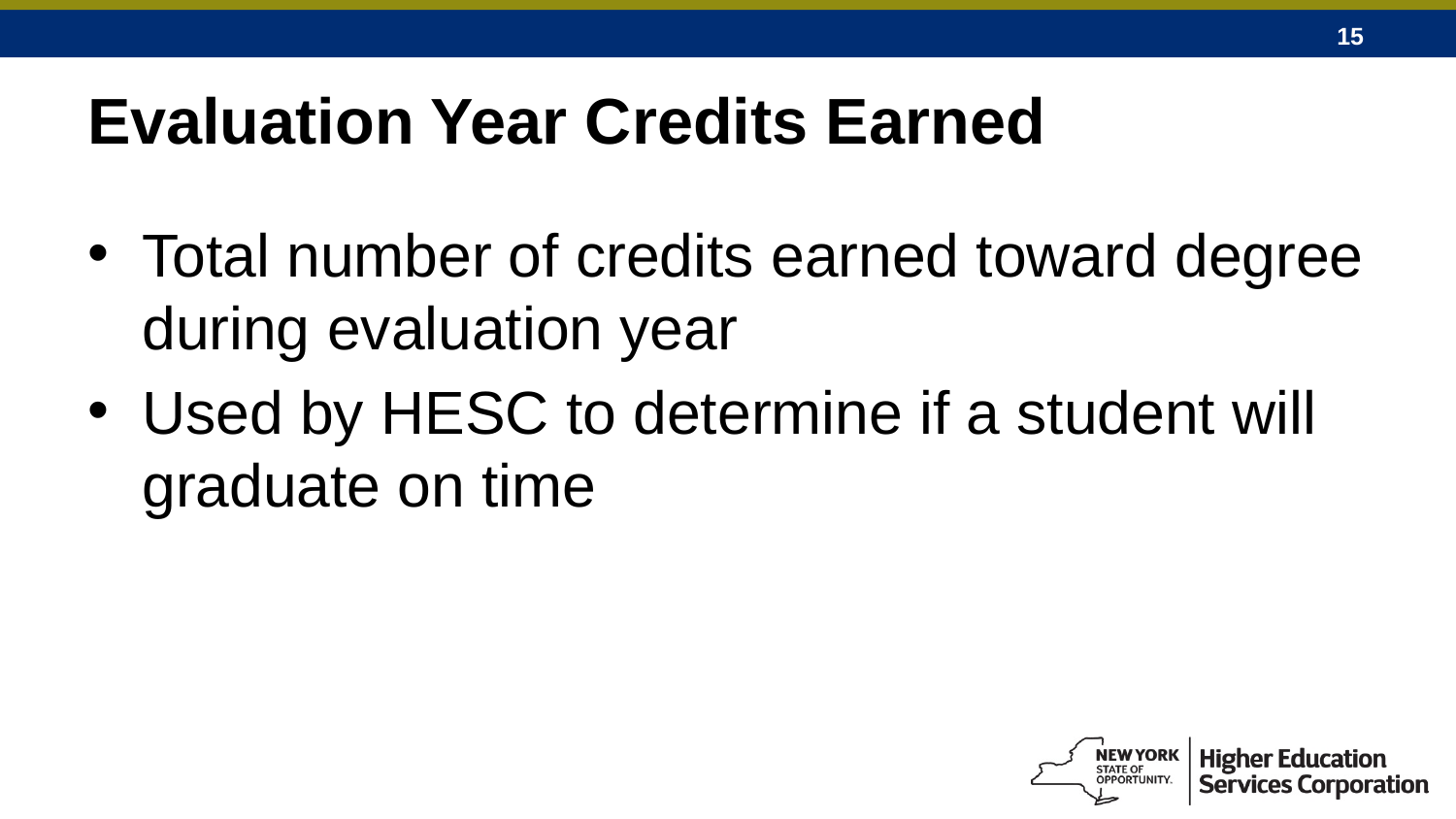

# Evaluation Year Credits Earned
Total number of credits earned toward degree during evaluation year
Used by HESC to determine if a student will graduate on time